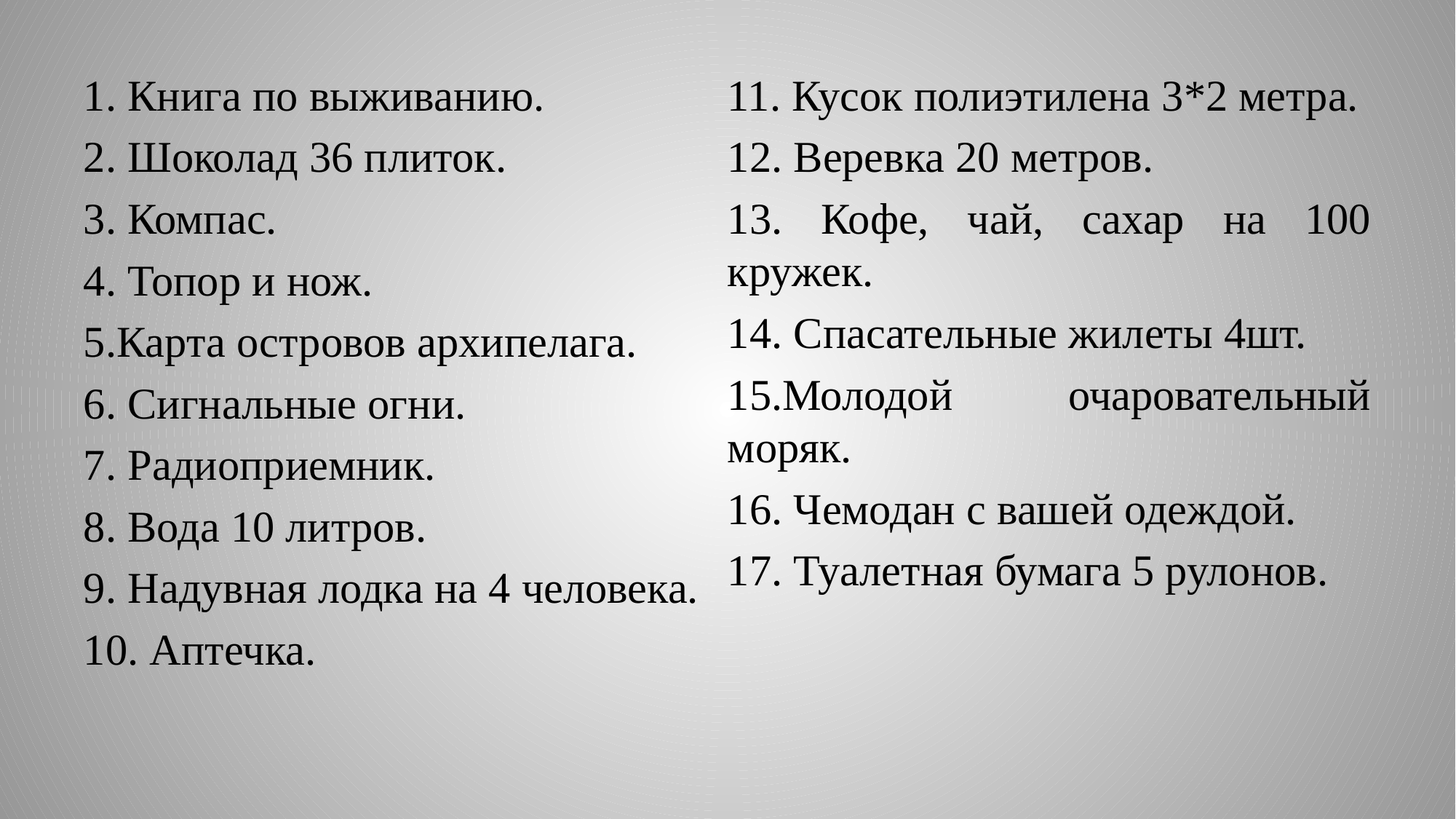

1. Книга по выживанию.
2. Шоколад 36 плиток.
3. Компас.
4. Топор и нож.
5.Карта островов архипелага.
6. Сигнальные огни.
7. Радиоприемник.
8. Вода 10 литров.
9. Надувная лодка на 4 человека.
10. Аптечка.

11. Кусок полиэтилена 3*2 метра.
12. Веревка 20 метров.
13. Кофе, чай, сахар на 100 кружек.
14. Спасательные жилеты 4шт.
15.Молодой очаровательный моряк.
16. Чемодан с вашей одеждой.
17. Туалетная бумага 5 рулонов.